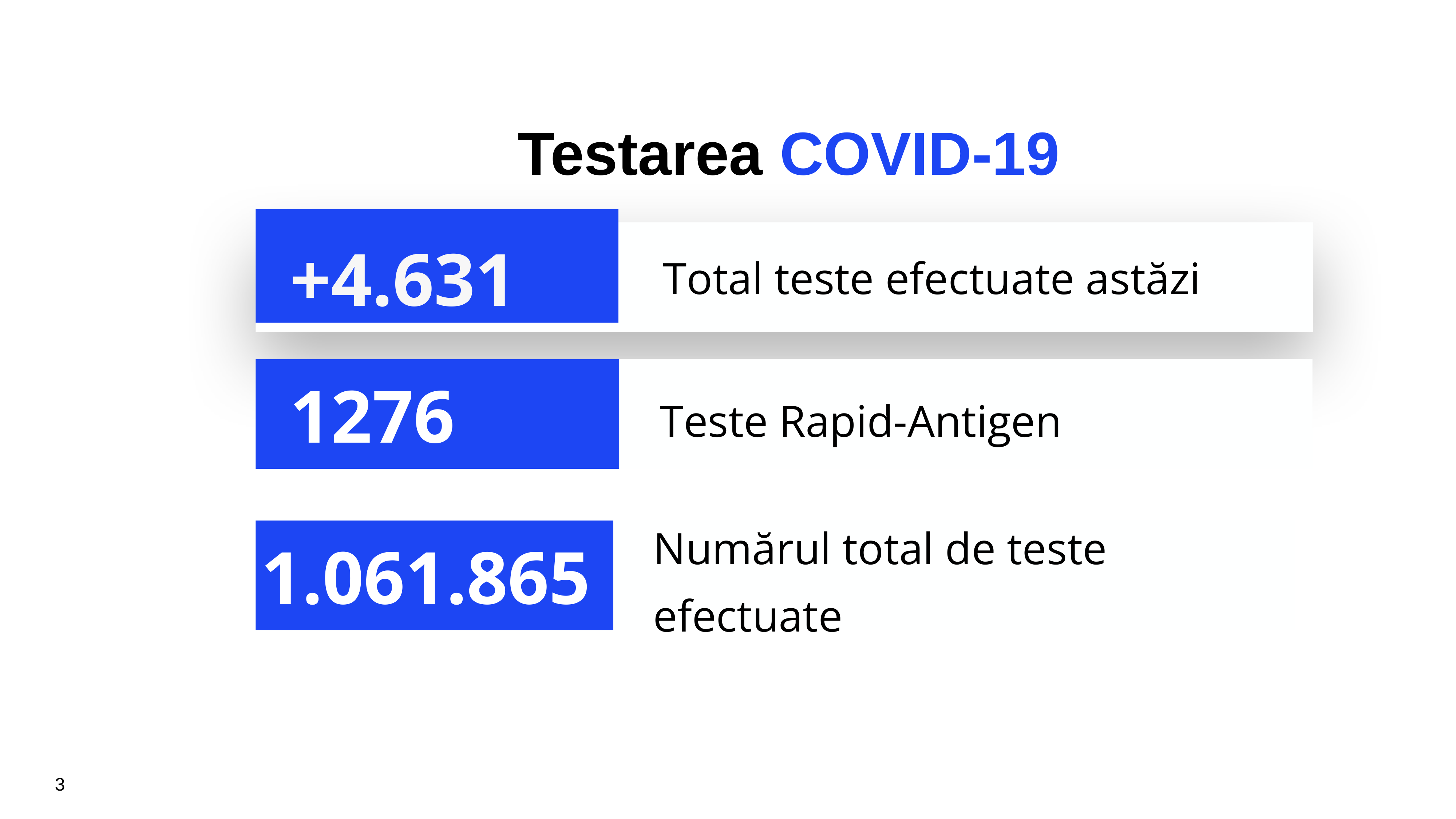

# Testarea COVID-19

+4.631

Total teste efectuate astăzi

Teste Rapid-Antigen

1276

Numărul total de teste efectuate

1.061.865
3